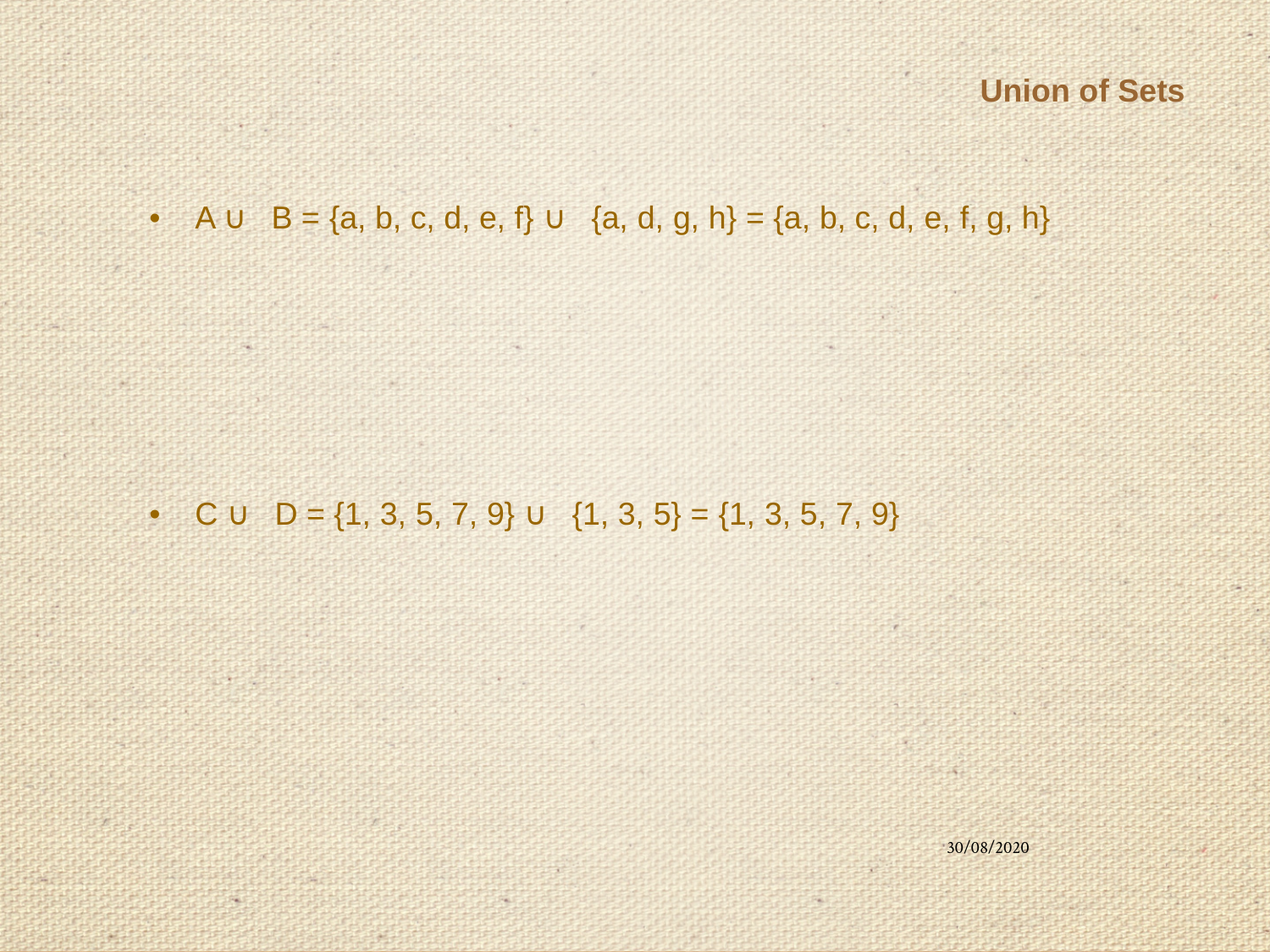

Union of Sets
• A ∪ B = {a, b, c, d, e, f} ∪ {a, d, g, h} = {a, b, c, d, e, f, g, h}
• C ∪ D = {1, 3, 5, 7, 9} ∪ {1, 3, 5} = {1, 3, 5, 7, 9}
Asst. Prof. Mrs. D. A. Munot
30/08/2020
22